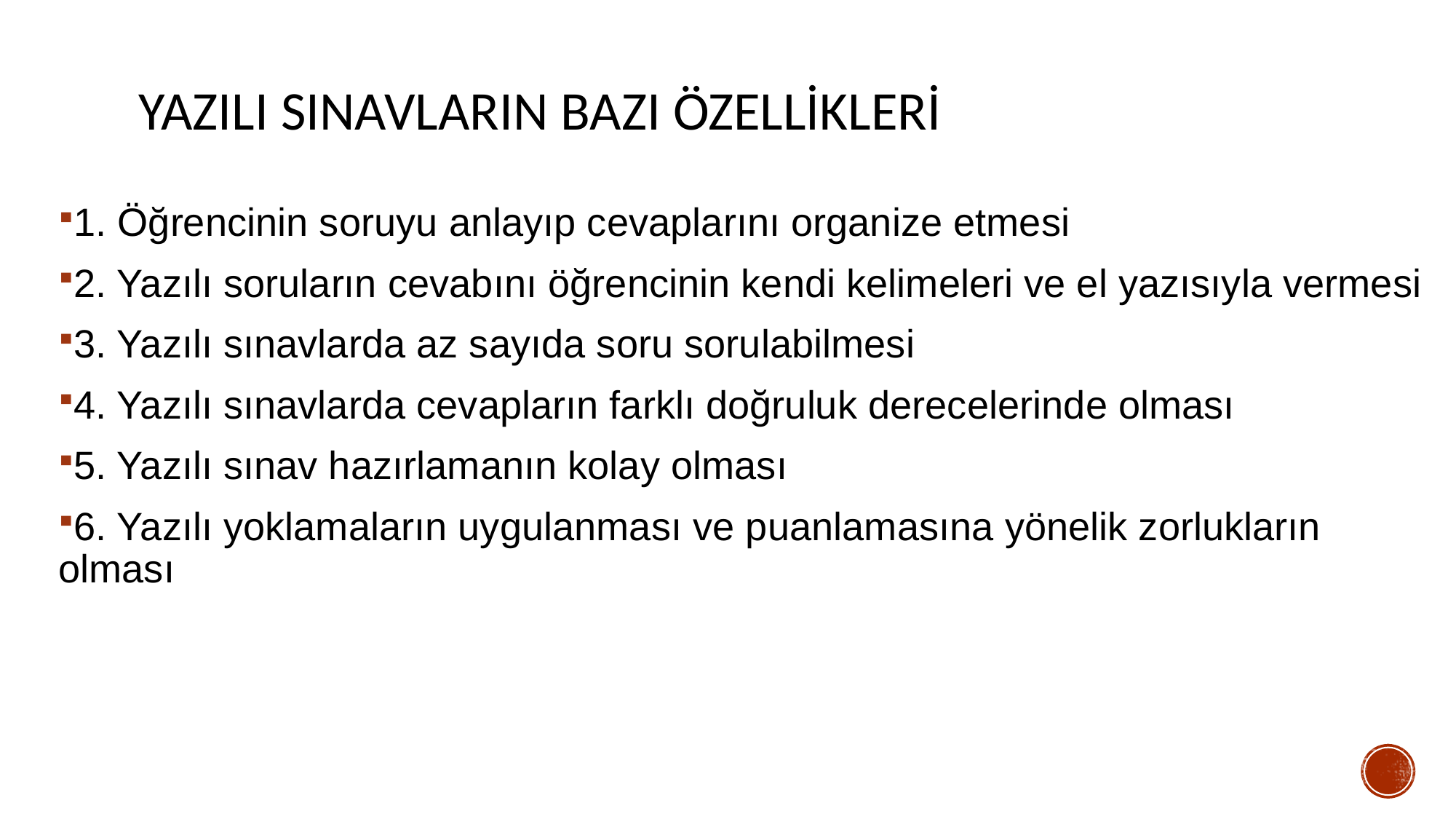

# yazılı sınavların bazı özellikleri
1. Öğrencinin soruyu anlayıp cevaplarını organize etmesi
2. Yazılı soruların cevabını öğrencinin kendi kelimeleri ve el yazısıyla vermesi
3. Yazılı sınavlarda az sayıda soru sorulabilmesi
4. Yazılı sınavlarda cevapların farklı doğruluk derecelerinde olması
5. Yazılı sınav hazırlamanın kolay olması
6. Yazılı yoklamaların uygulanması ve puanlamasına yönelik zorlukların olması